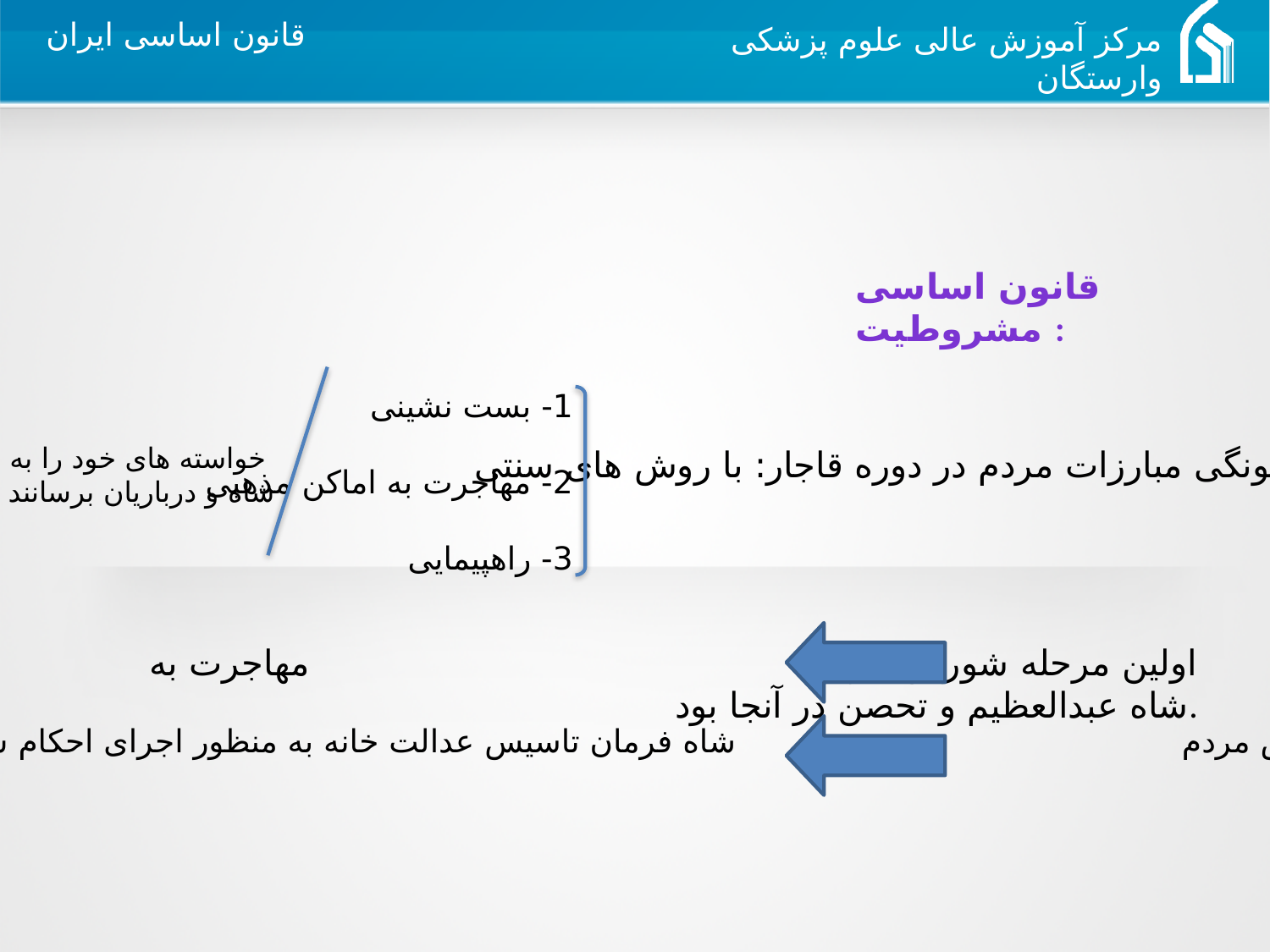

قانون اساسی مشروطیت :
1- بست نشینی

2- مهاجرت به اماکن مذهبی

3- راهپیمایی

خواسته های خود را به اطلاع
شاه و درباریان برسانند
چگونگی مبارزات مردم در دوره قاجار: با روش های سنتی

اولین مرحله شورش مردم                                             مهاجرت به شاه عبدالعظیم و تحصن در آنجا بود.

نتیجه اولین مرحله شورش مردم                                            شاه فرمان تاسیس عدالت خانه به منظور اجرای احکام شرع شد.